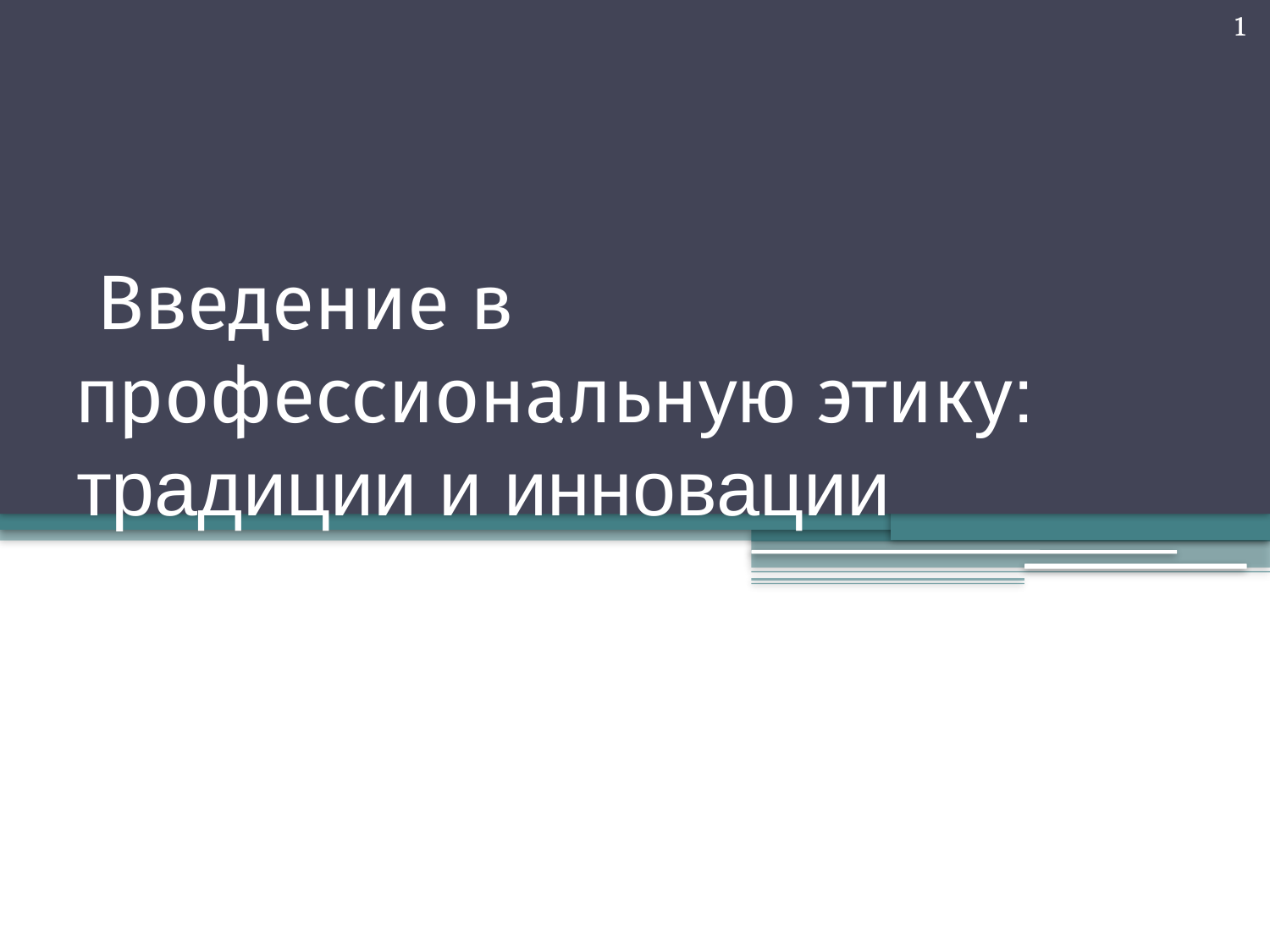

1
# Введение в профессиональную этику: традиции и инновации